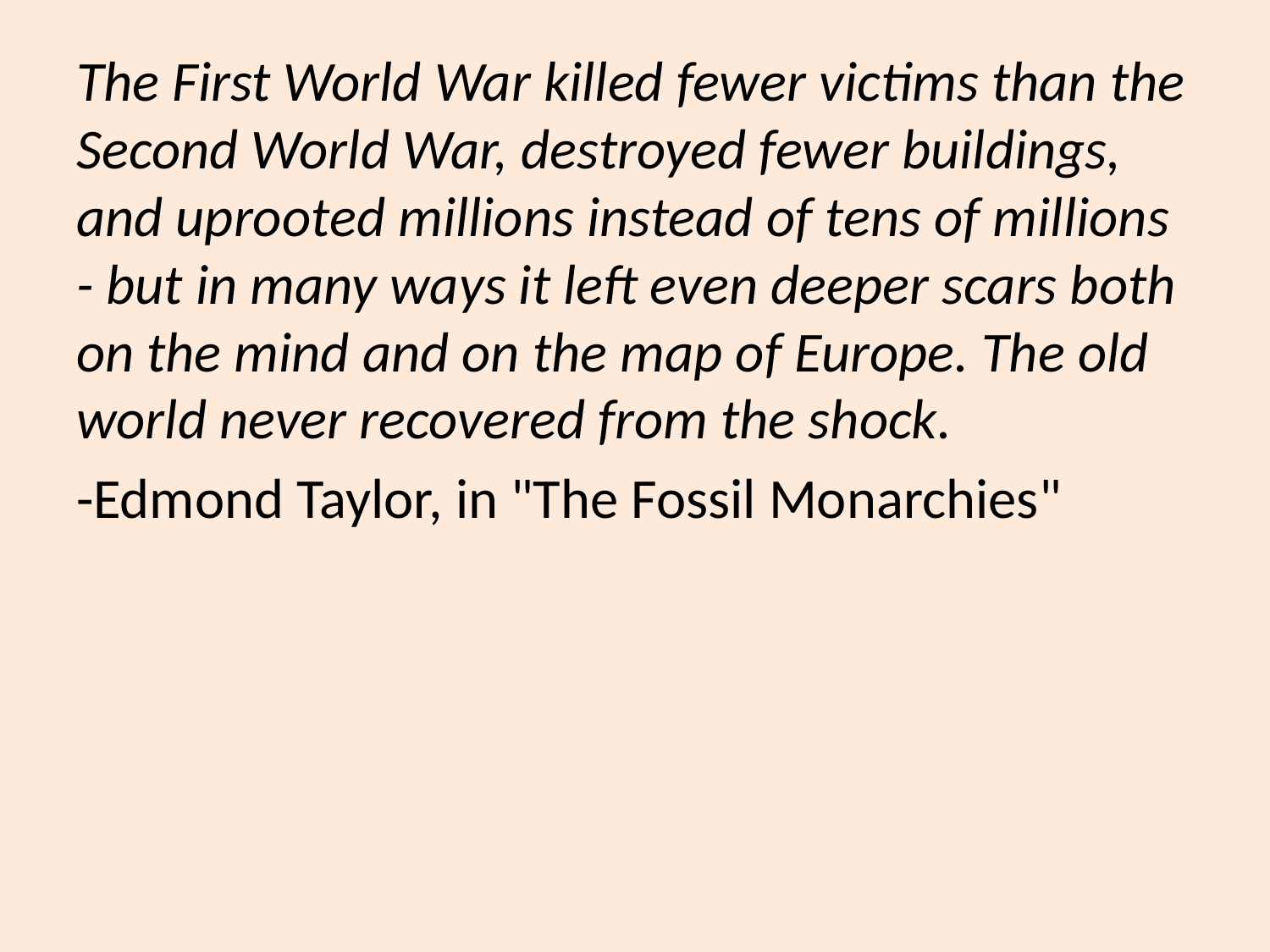

# The First World War killed fewer victims than the Second World War, destroyed fewer buildings, and uprooted millions instead of tens of millions - but in many ways it left even deeper scars both on the mind and on the map of Europe. The old world never recovered from the shock.
-Edmond Taylor, in "The Fossil Monarchies"